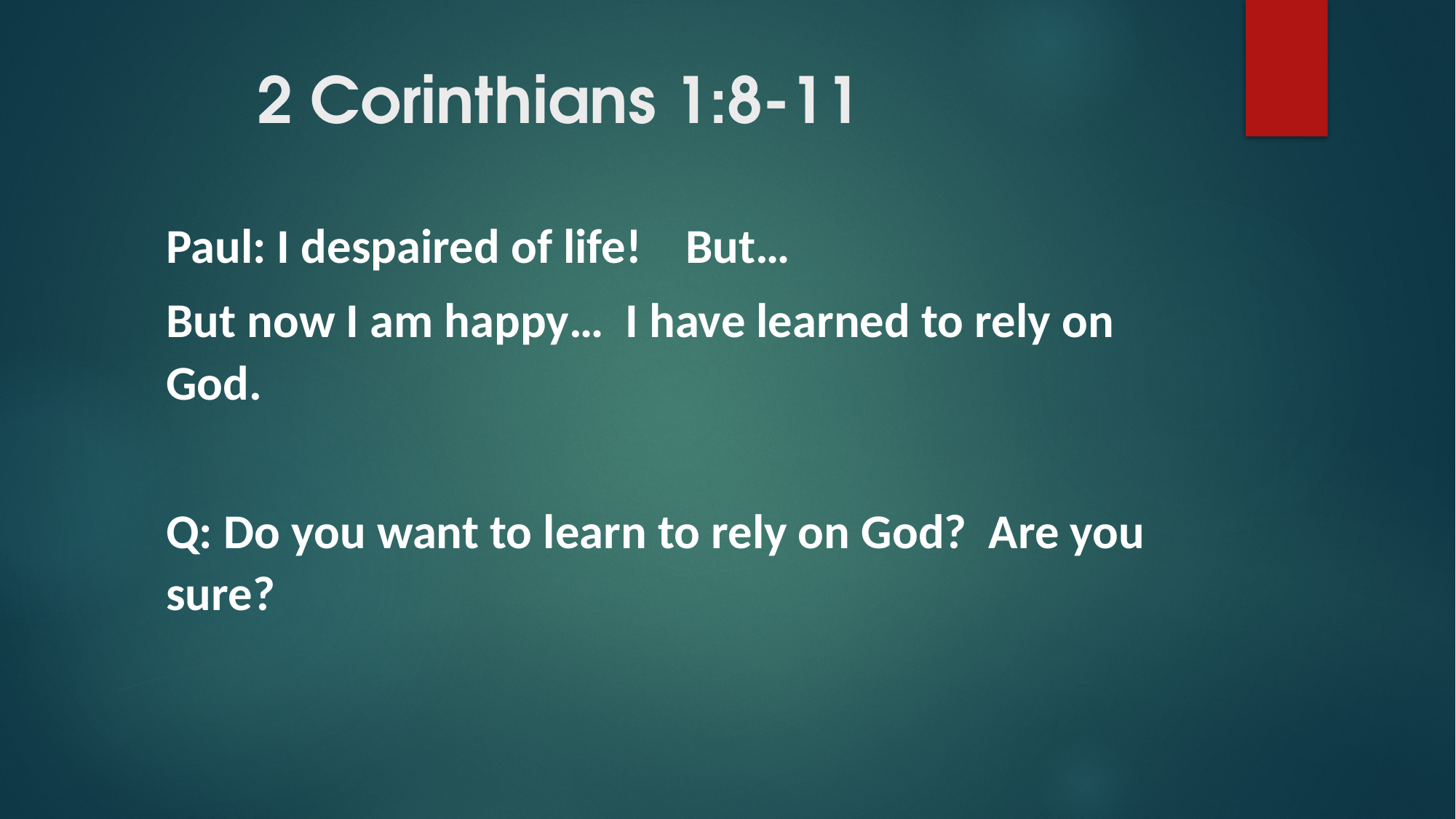

# 2 Corinthians 1:8-11
Paul: I despaired of life!    But…
But now I am happy…  I have learned to rely on God.

Q: Do you want to learn to rely on God?  Are you sure?